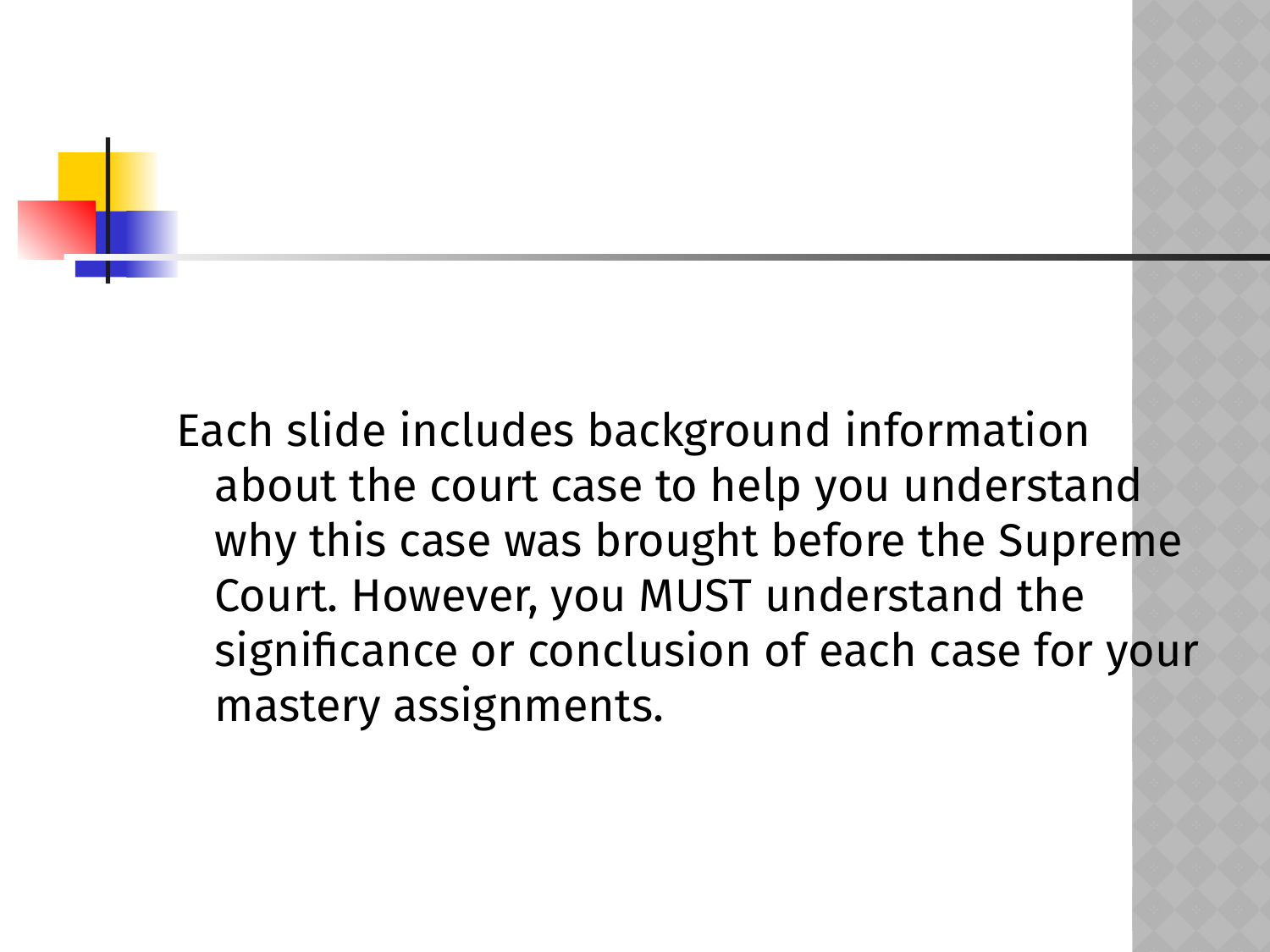

#

Each slide includes background information about the court case to help you understand why this case was brought before the Supreme Court. However, you MUST understand the significance or conclusion of each case for your mastery assignments.